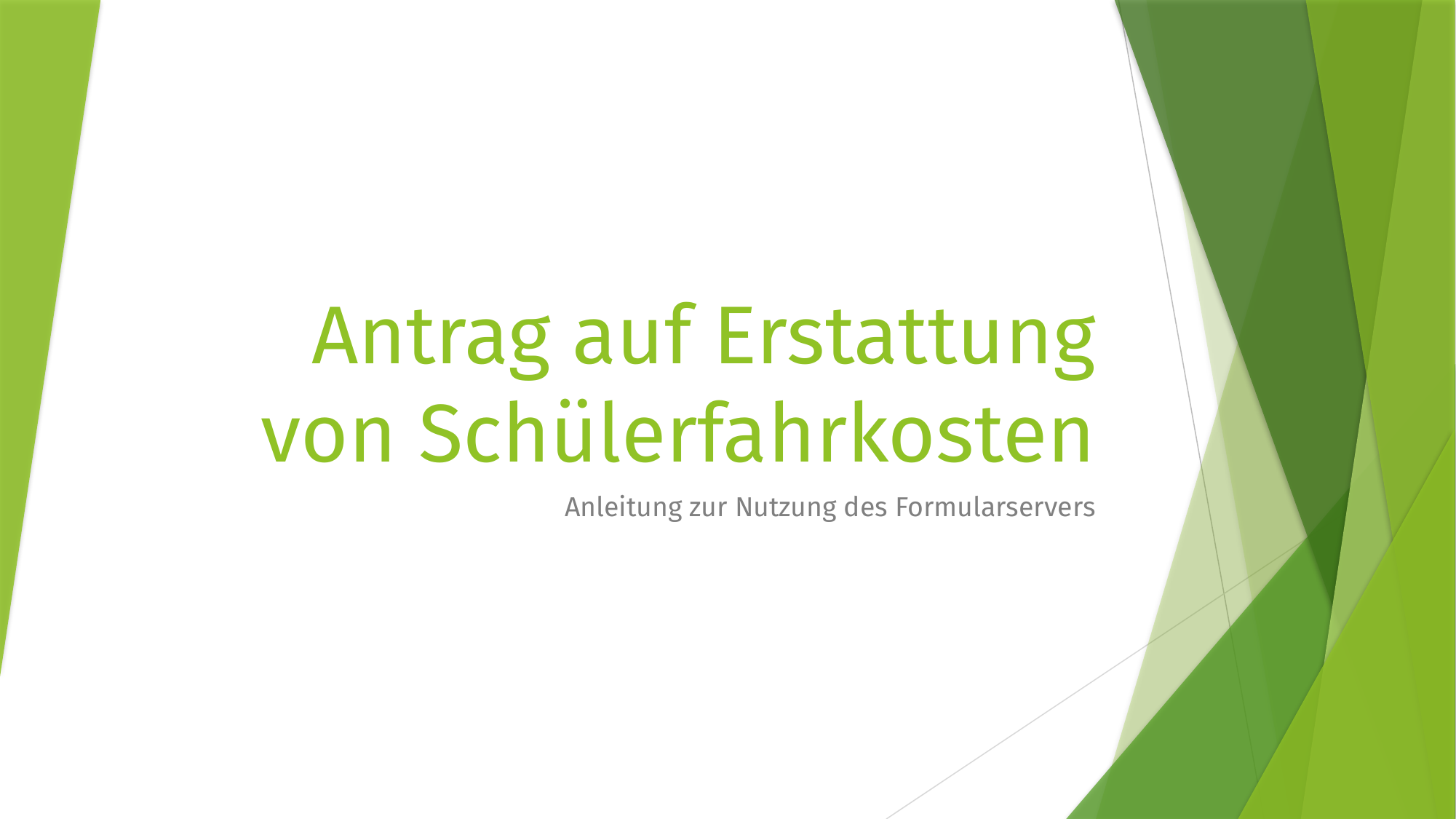

# Antrag auf Erstattung von Schülerfahrkosten
Anleitung zur Nutzung des Formularservers